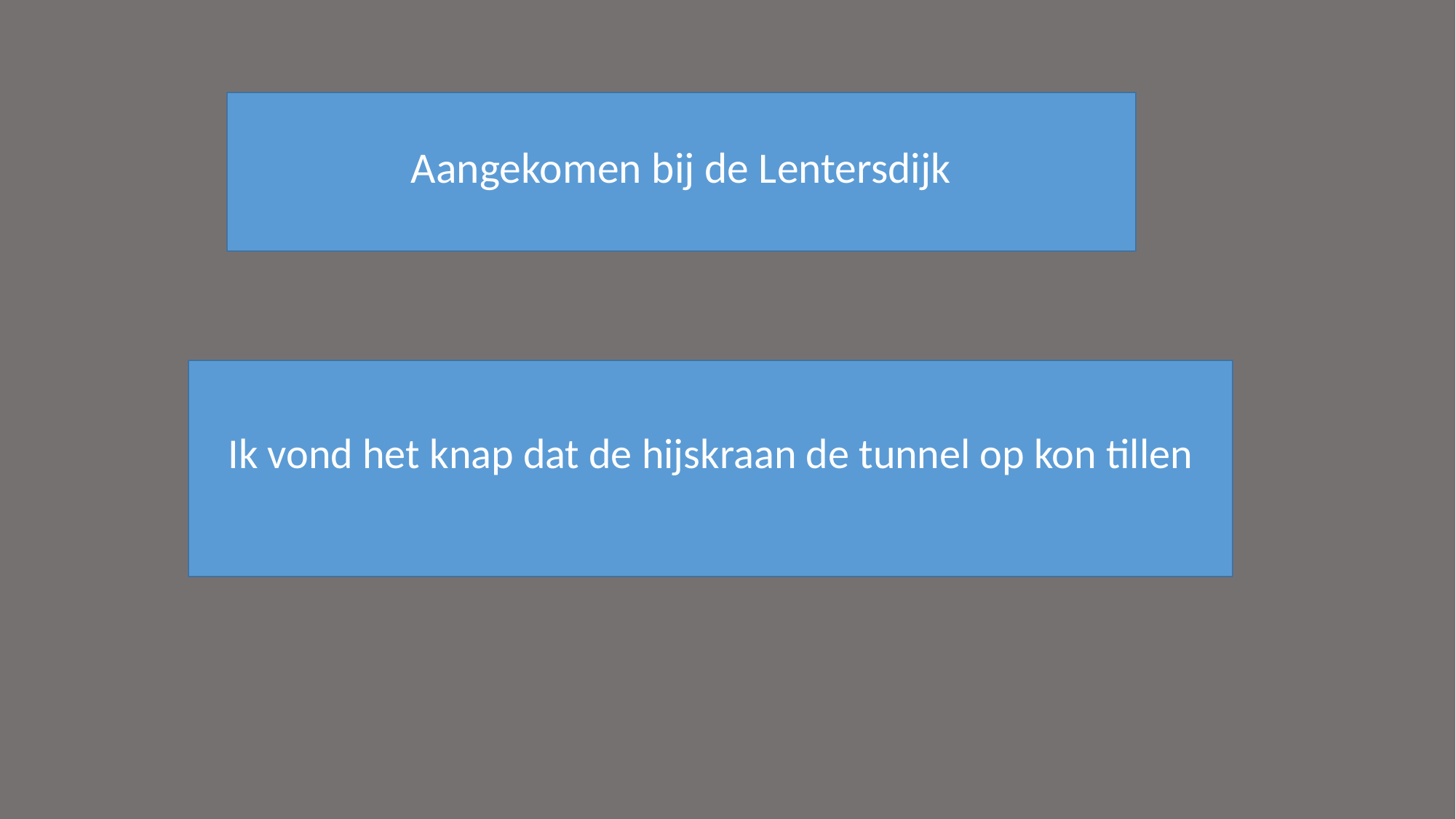

# Aangekomen bij de Lentersdijk

Ik vond het knap dat de hijskraan de tunnel op kon tillen